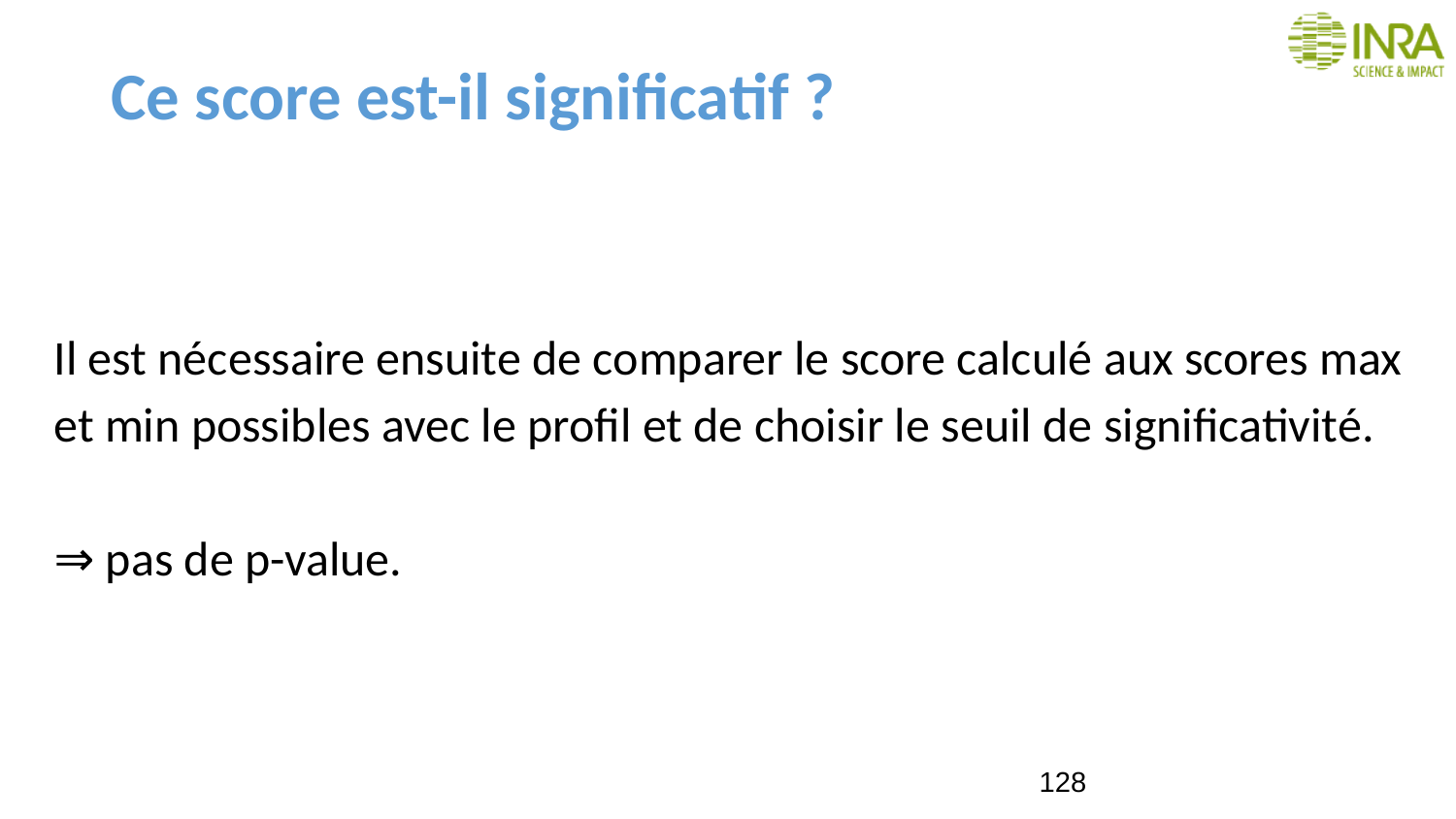

# Ce score est-il significatif ?

Il est nécessaire ensuite de comparer le score calculé aux scores max et min possibles avec le profil et de choisir le seuil de significativité.

⇒ pas de p-value.

128